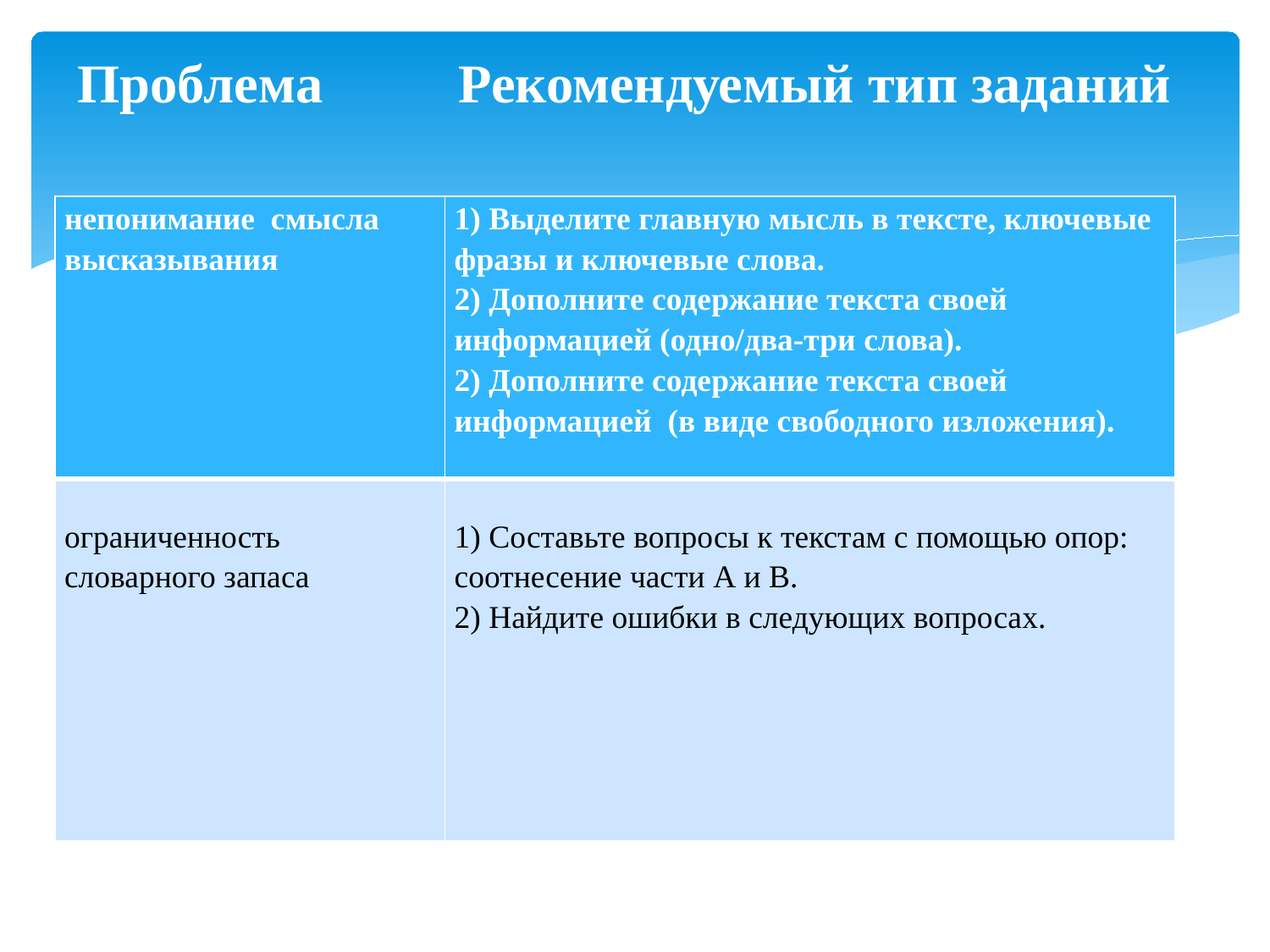

# Проблема		Рекомендуемый тип заданий
| непонимание  смысла высказывания | 1) Выделите главную мысль в тексте, ключевые фразы и ключевые слова. 2) Дополните содержание текста своей информацией (одно/два-три слова). 2) Дополните содержание текста своей информацией  (в виде свободного изложения). |
| --- | --- |
| ограниченность словарного запаса | 1) Составьте вопросы к текстам с помощью опор: соотнесение части А и В. 2) Найдите ошибки в следующих вопросах. |